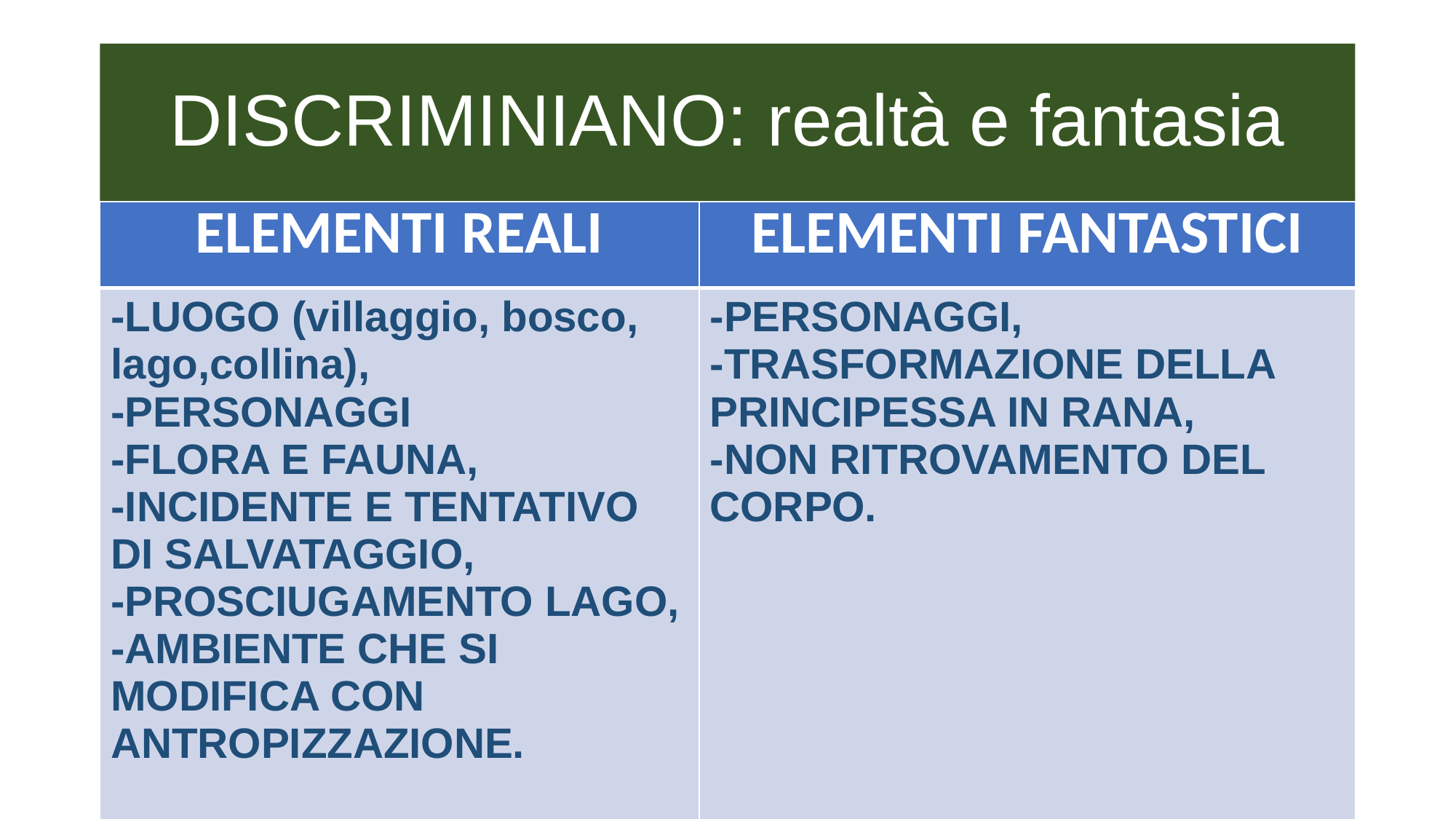

# DISCRIMINIANO: realtà e fantasia
| ELEMENTI REALI | ELEMENTI FANTASTICI |
| --- | --- |
| -LUOGO (villaggio, bosco, lago,collina), -PERSONAGGI -FLORA E FAUNA, -INCIDENTE E TENTATIVO DI SALVATAGGIO, -PROSCIUGAMENTO LAGO, -AMBIENTE CHE SI MODIFICA CON ANTROPIZZAZIONE. | -PERSONAGGI, -TRASFORMAZIONE DELLA PRINCIPESSA IN RANA, -NON RITROVAMENTO DEL CORPO. |